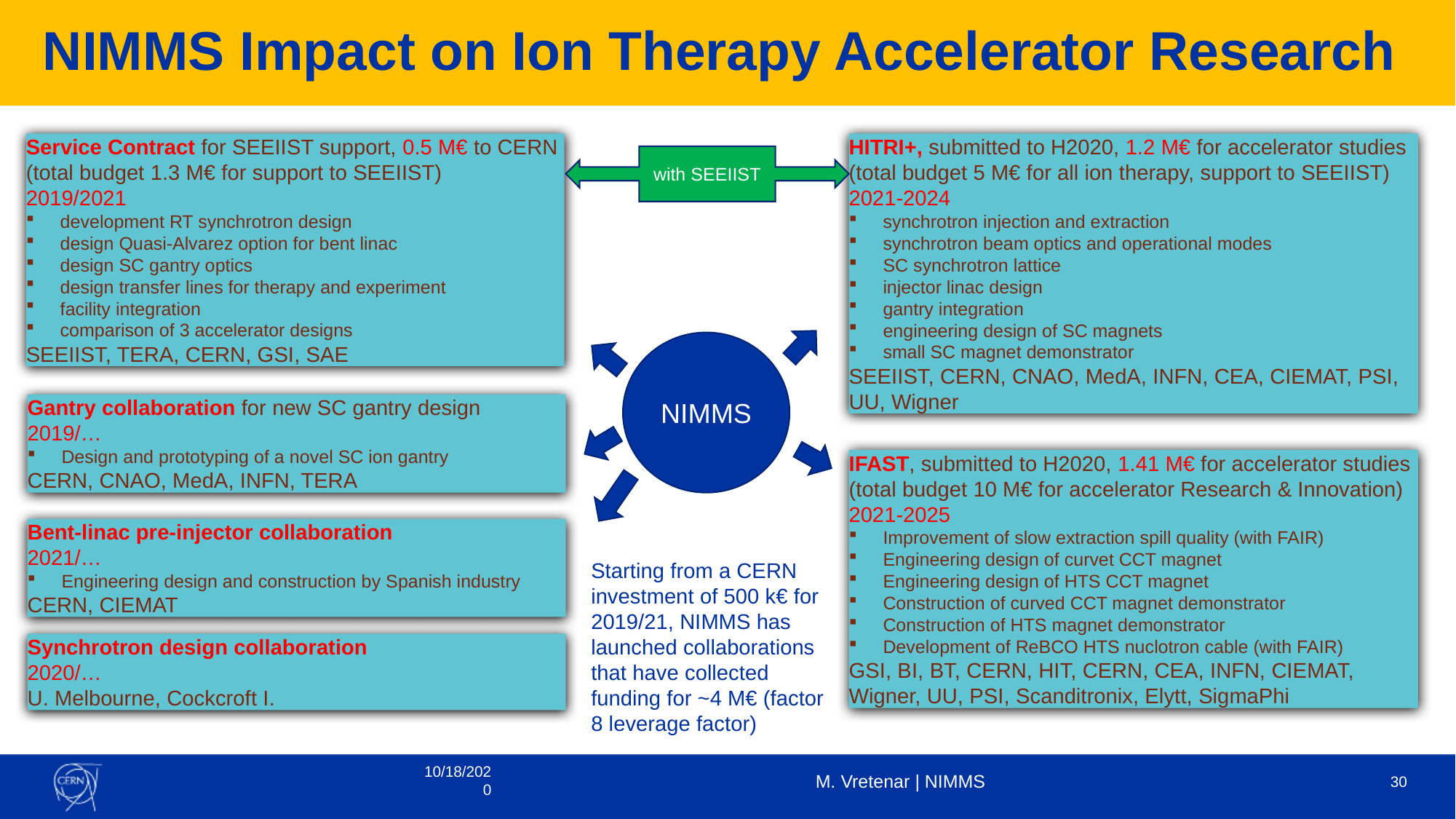

# NIMMS Impact on Ion Therapy Accelerator Research
Service Contract for SEEIIST support, 0.5 M€ to CERN
(total budget 1.3 M€ for support to SEEIIST)
2019/2021
development RT synchrotron design
design Quasi-Alvarez option for bent linac
design SC gantry optics
design transfer lines for therapy and experiment
facility integration
comparison of 3 accelerator designs
SEEIIST, TERA, CERN, GSI, SAE
HITRI+, submitted to H2020, 1.2 M€ for accelerator studies
(total budget 5 M€ for all ion therapy, support to SEEIIST)
2021-2024
synchrotron injection and extraction
synchrotron beam optics and operational modes
SC synchrotron lattice
injector linac design
gantry integration
engineering design of SC magnets
small SC magnet demonstrator
SEEIIST, CERN, CNAO, MedA, INFN, CEA, CIEMAT, PSI, UU, Wigner
with SEEIIST

NIMMS

Gantry collaboration for new SC gantry design
2019/…
Design and prototyping of a novel SC ion gantry
CERN, CNAO, MedA, INFN, TERA

IFAST, submitted to H2020, 1.41 M€ for accelerator studies
(total budget 10 M€ for accelerator Research & Innovation)
2021-2025
Improvement of slow extraction spill quality (with FAIR)
Engineering design of curvet CCT magnet
Engineering design of HTS CCT magnet
Construction of curved CCT magnet demonstrator
Construction of HTS magnet demonstrator
Development of ReBCO HTS nuclotron cable (with FAIR)
GSI, BI, BT, CERN, HIT, CERN, CEA, INFN, CIEMAT, Wigner, UU, PSI, Scanditronix, Elytt, SigmaPhi

Bent-linac pre-injector collaboration
2021/…
Engineering design and construction by Spanish industry
CERN, CIEMAT
Starting from a CERN investment of 500 k€ for 2019/21, NIMMS has launched collaborations that have collected funding for ~4 M€ (factor 8 leverage factor)
Synchrotron design collaboration
2020/…
U. Melbourne, Cockcroft I.
10/18/2020
M. Vretenar | NIMMS
30